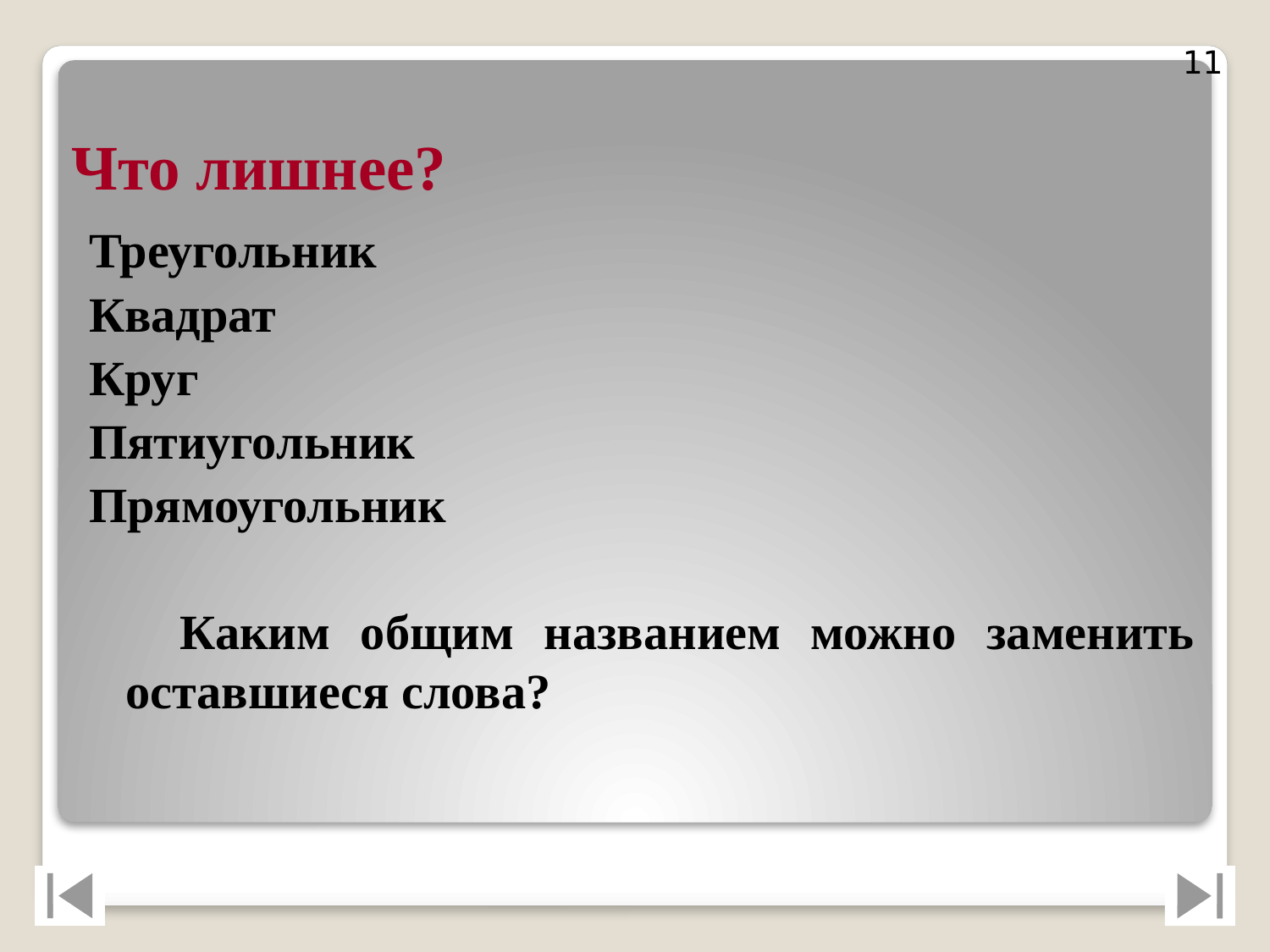

11
# Что лишнее?
Треугольник
Квадрат
Круг
Пятиугольник
Прямоугольник

   Каким общим названием можно заменить оставшиеся слова?